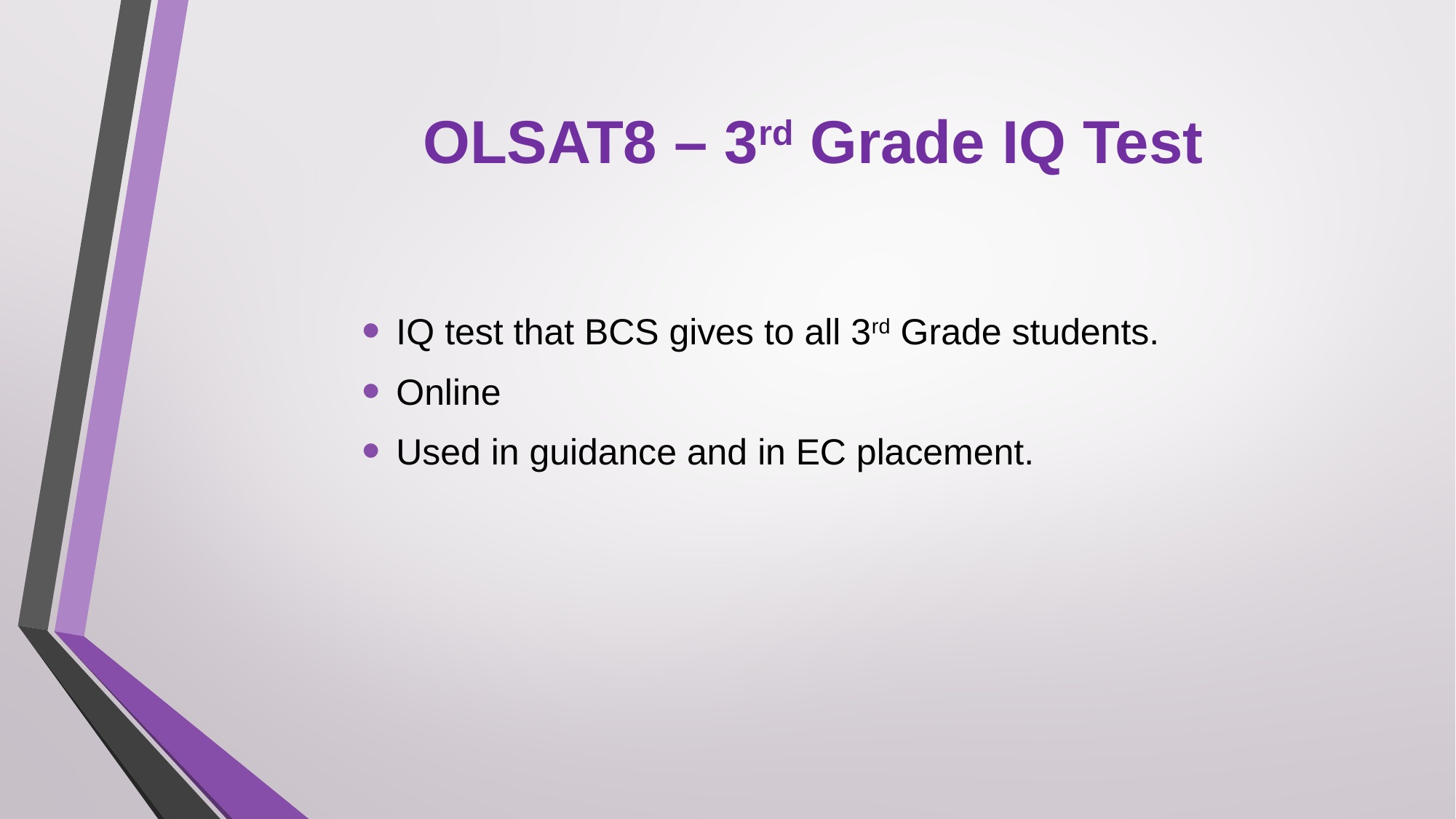

# OLSAT8 – 3rd Grade IQ Test
IQ test that BCS gives to all 3rd Grade students.
Online
Used in guidance and in EC placement.